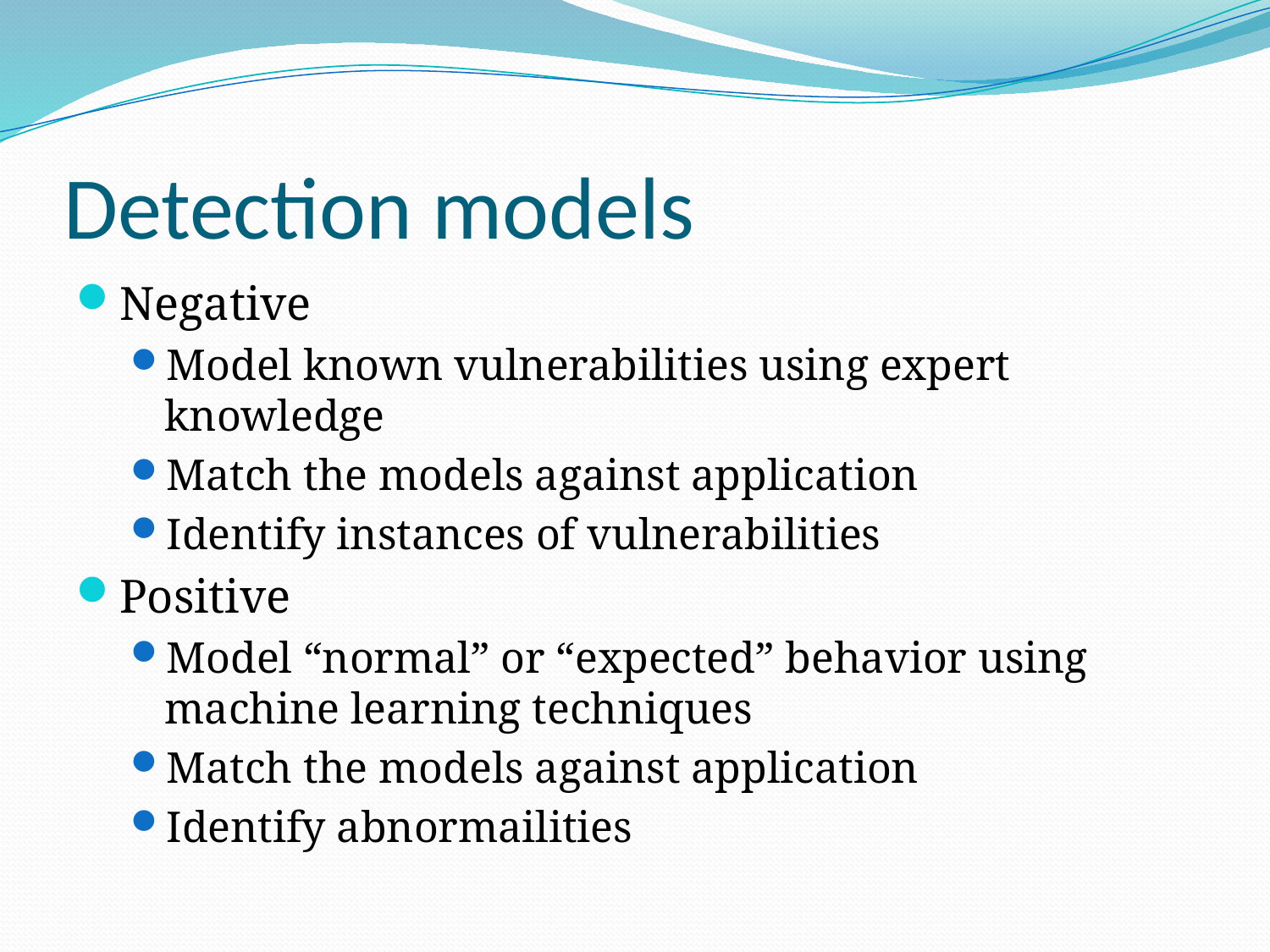

# Detection models
Negative
Model known vulnerabilities using expert knowledge
Match the models against application
Identify instances of vulnerabilities
Positive
Model “normal” or “expected” behavior using machine learning techniques
Match the models against application
Identify abnormailities